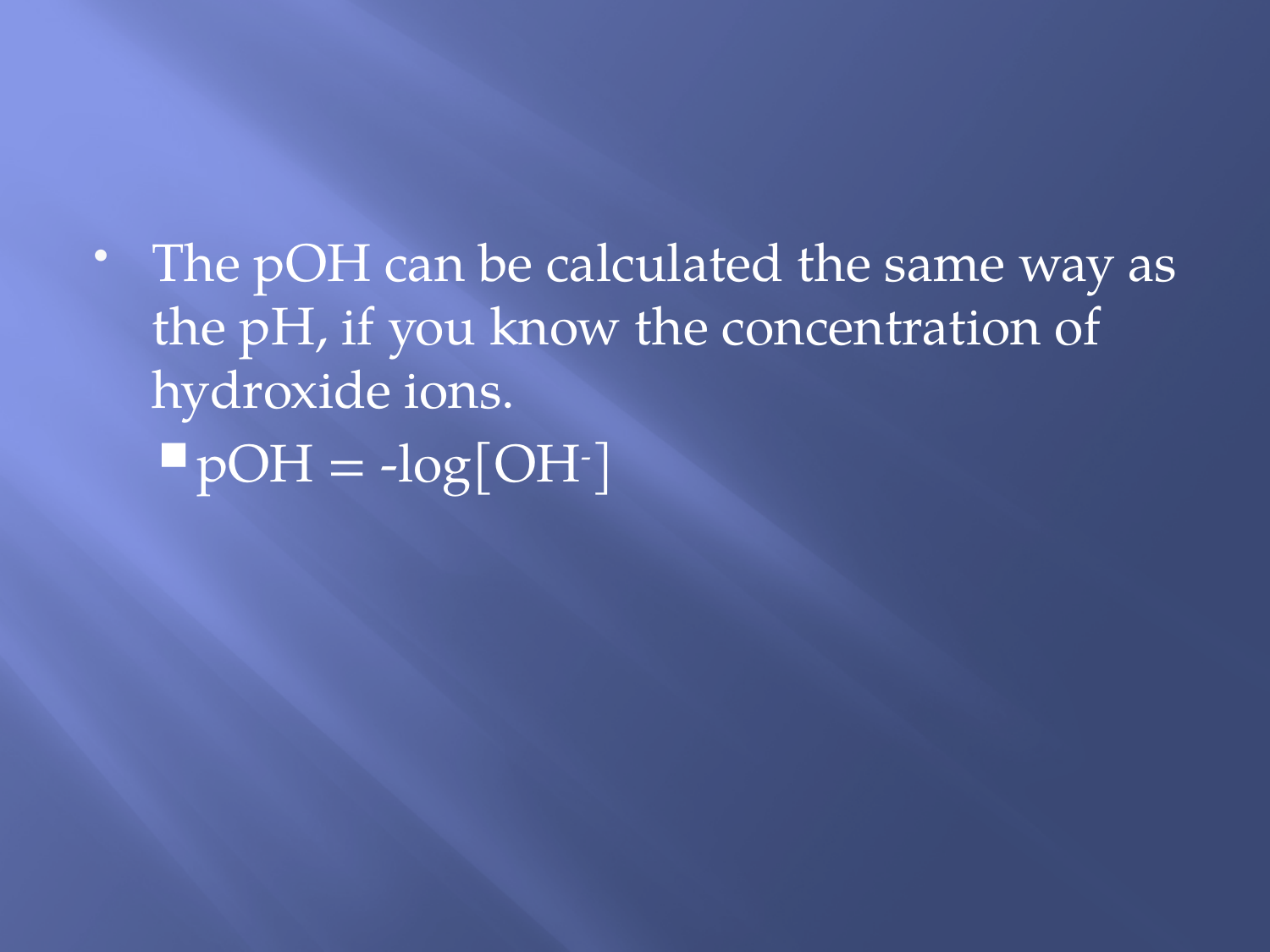

#
The pOH can be calculated the same way as the pH, if you know the concentration of hydroxide ions.
pOH = -log[OH-]